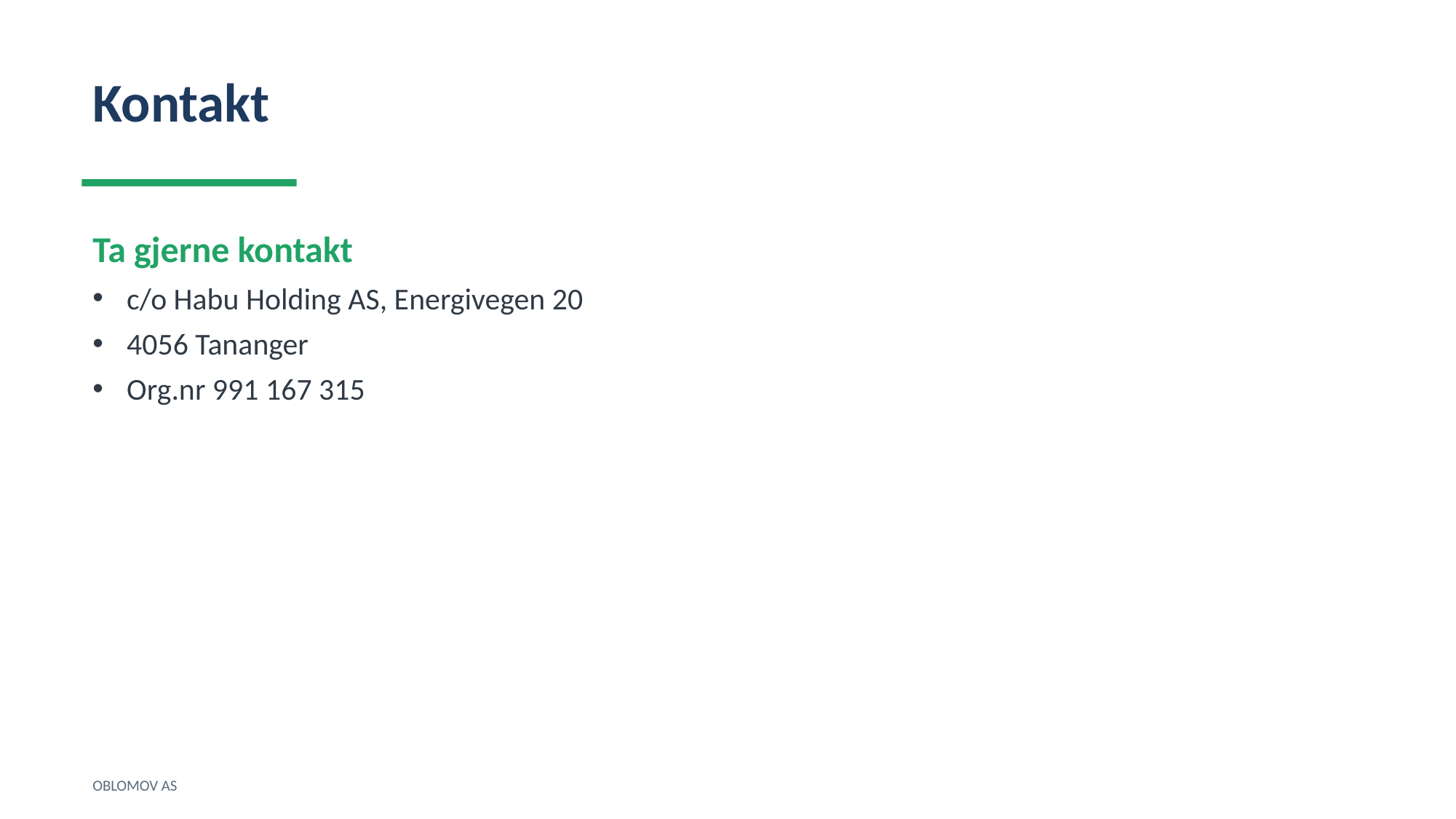

Kontakt

Ta gjerne kontakt
c/o Habu Holding AS, Energivegen 20
4056 Tananger
Org.nr 991 167 315
OBLOMOV AS